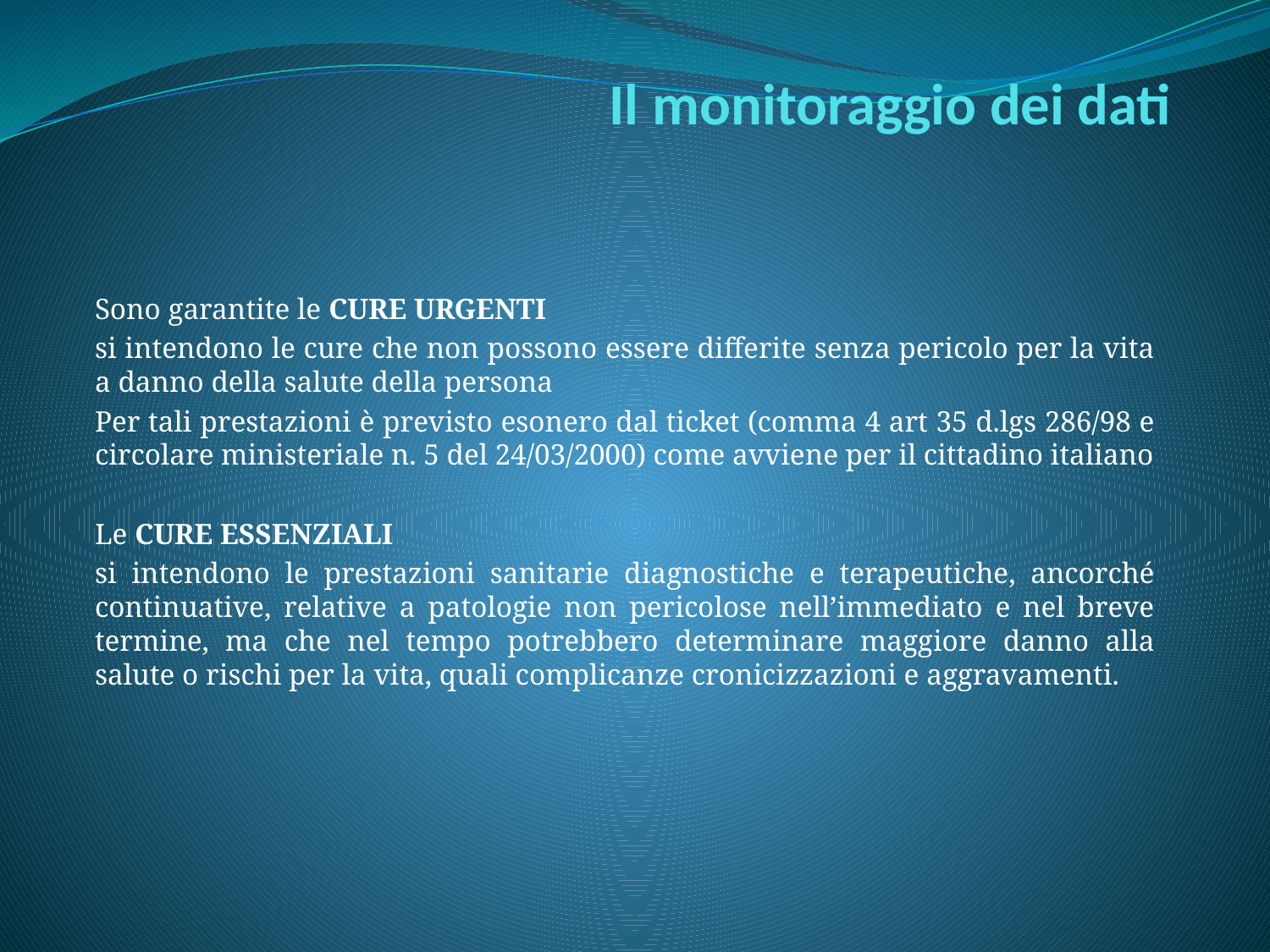

# Il monitoraggio dei dati

Sono garantite le CURE URGENTI
si intendono le cure che non possono essere differite senza pericolo per la vita a danno della salute della persona
Per tali prestazioni è previsto esonero dal ticket (comma 4 art 35 d.lgs 286/98 e circolare ministeriale n. 5 del 24/03/2000) come avviene per il cittadino italiano

Le CURE ESSENZIALI
si intendono le prestazioni sanitarie diagnostiche e terapeutiche, ancorché continuative, relative a patologie non pericolose nell’immediato e nel breve termine, ma che nel tempo potrebbero determinare maggiore danno alla salute o rischi per la vita, quali complicanze cronicizzazioni e aggravamenti.